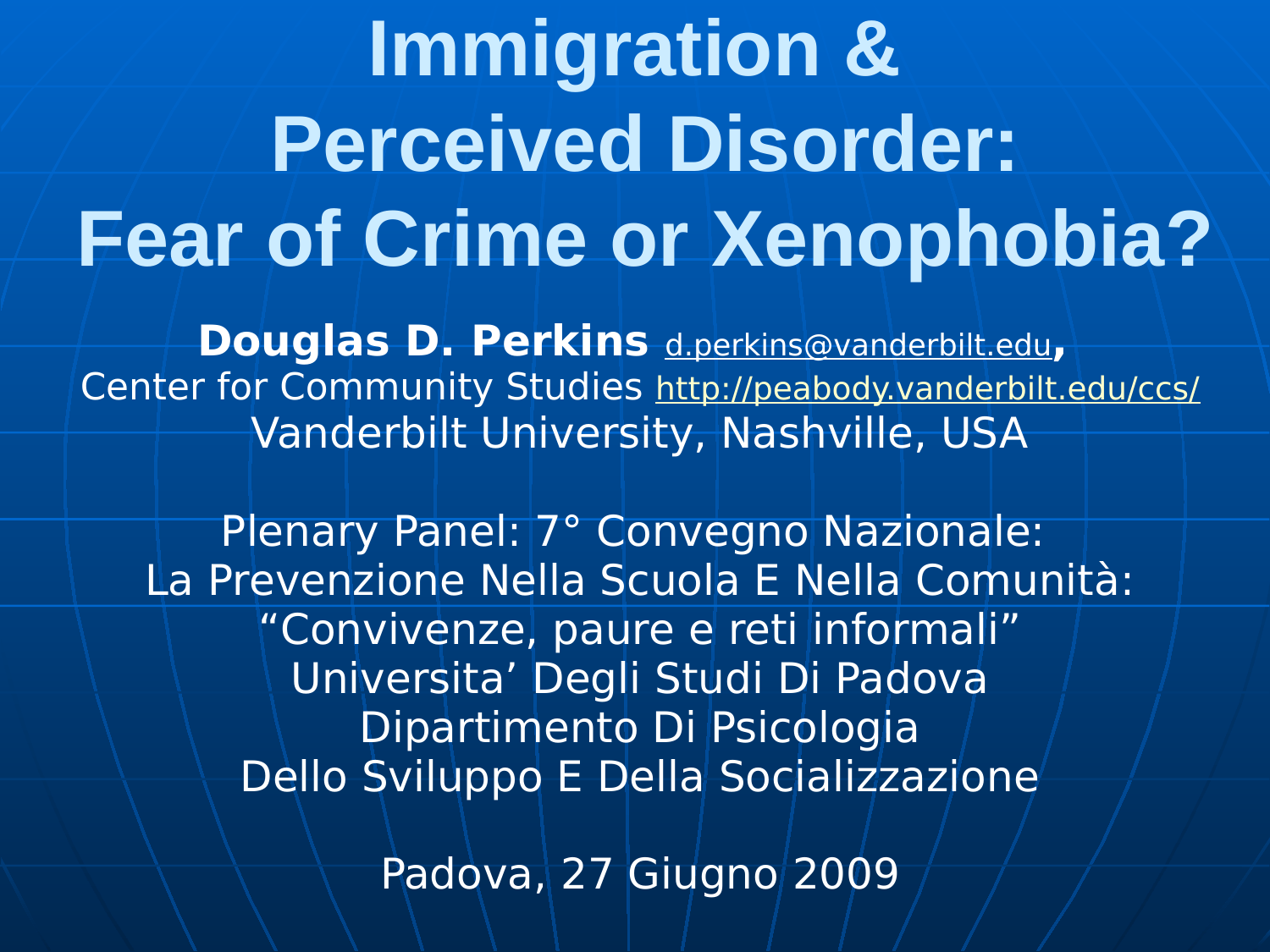

# Immigration & Perceived Disorder: Fear of Crime or Xenophobia?
Douglas D. Perkins d.perkins@vanderbilt.edu,
Center for Community Studies http://peabody.vanderbilt.edu/ccs/
Vanderbilt University, Nashville, USA

Plenary Panel: 7° Convegno Nazionale:
La Prevenzione Nella Scuola E Nella Comunità:
“Convivenze, paure e reti informali”
Universita’ Degli Studi Di Padova
Dipartimento Di Psicologia
Dello Sviluppo E Della Socializzazione

Padova, 27 Giugno 2009